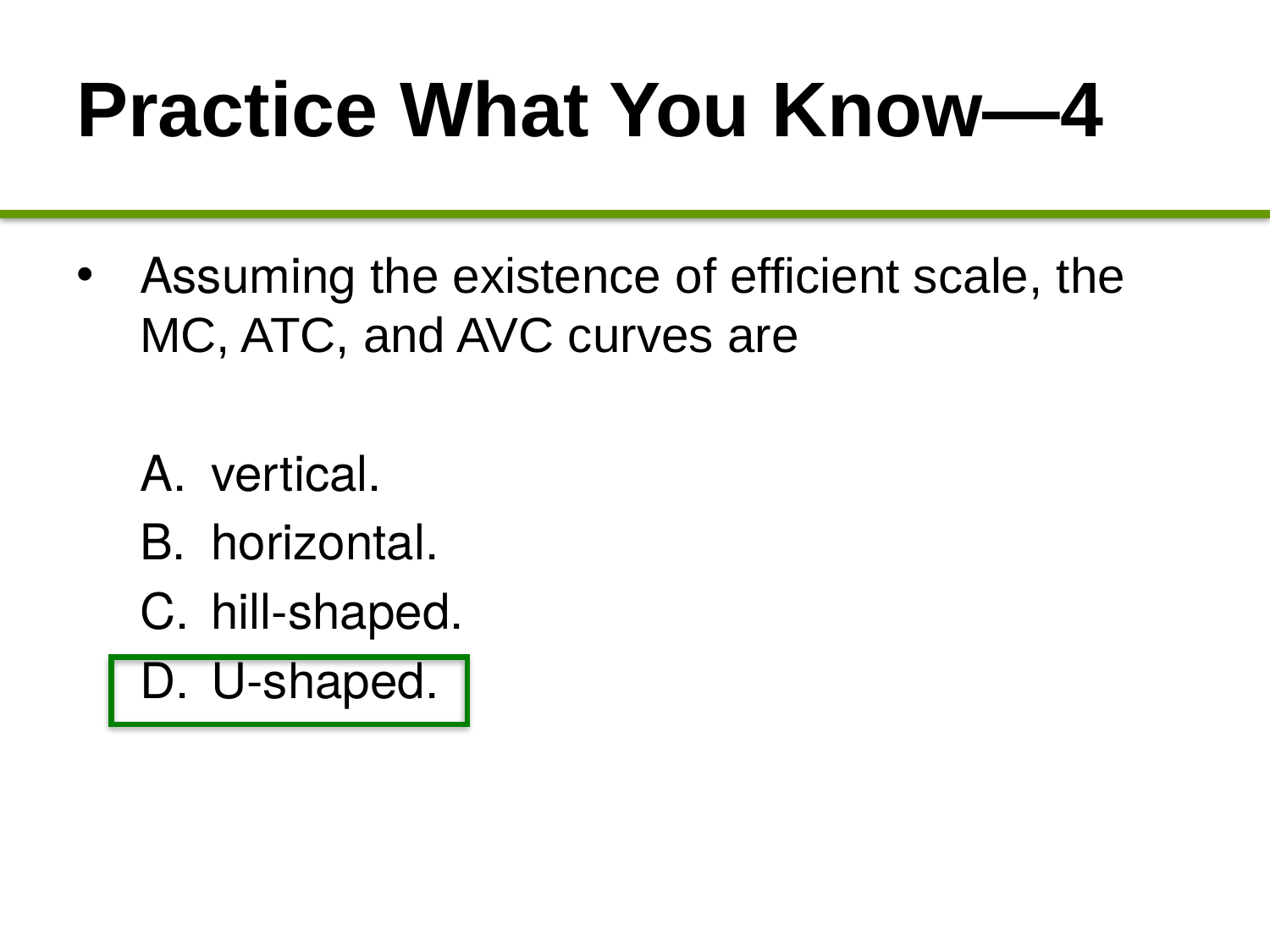

# Practice What You Know—4
Assuming the existence of efficient scale, the MC, ATC, and AVC curves are

vertical.
horizontal.
hill-shaped.
U-shaped.